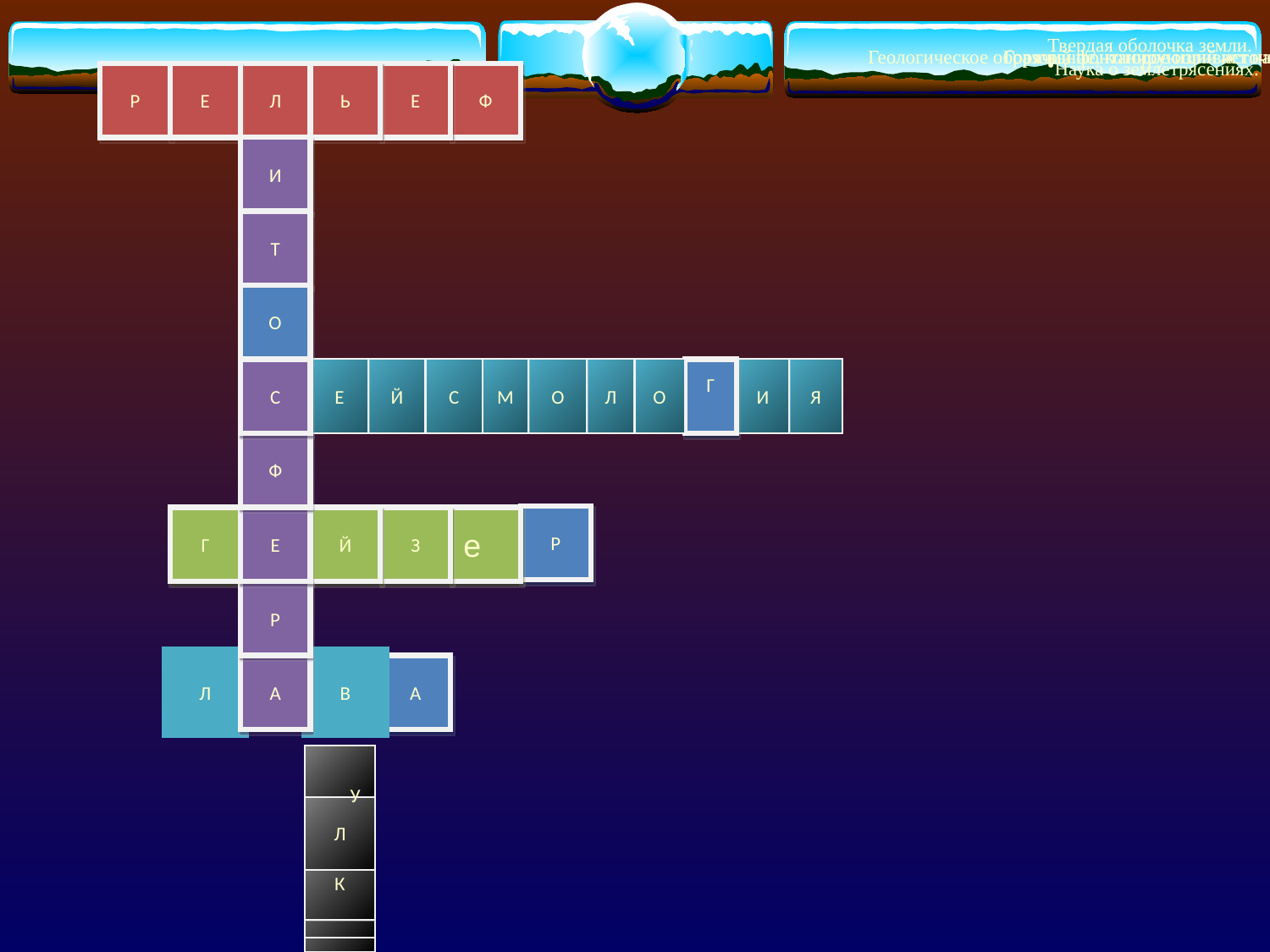

Р
Е
Л
Ь
Е
Ф

Твердая оболочка земли.
Наука о землетрясениях.

Горячий фонтанирующий источник.

Геологическое образование, которое изливает на поверхность магму.

Горячий фонтанирующий источник.

А
                             У
И
Т
О
С
Е
Й
С
М
О
Л
О
Г

И
Я
Ф
Р
Г
Е
Й
З
е
Р
Л
А
В
А
                             У
Л
К
А
Н